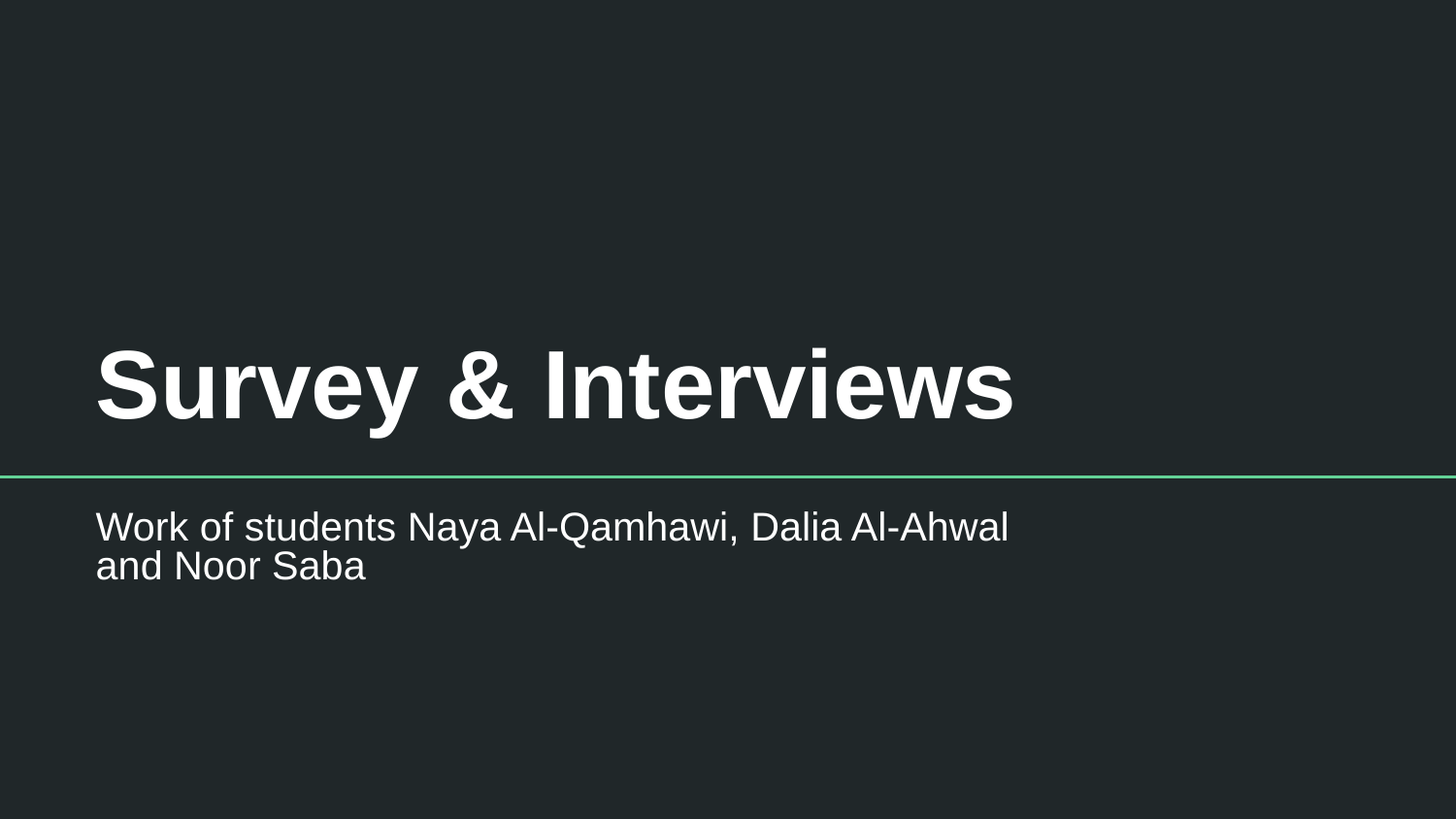

# Survey & Interviews
Work of students Naya Al-Qamhawi, Dalia Al-Ahwal and Noor Saba